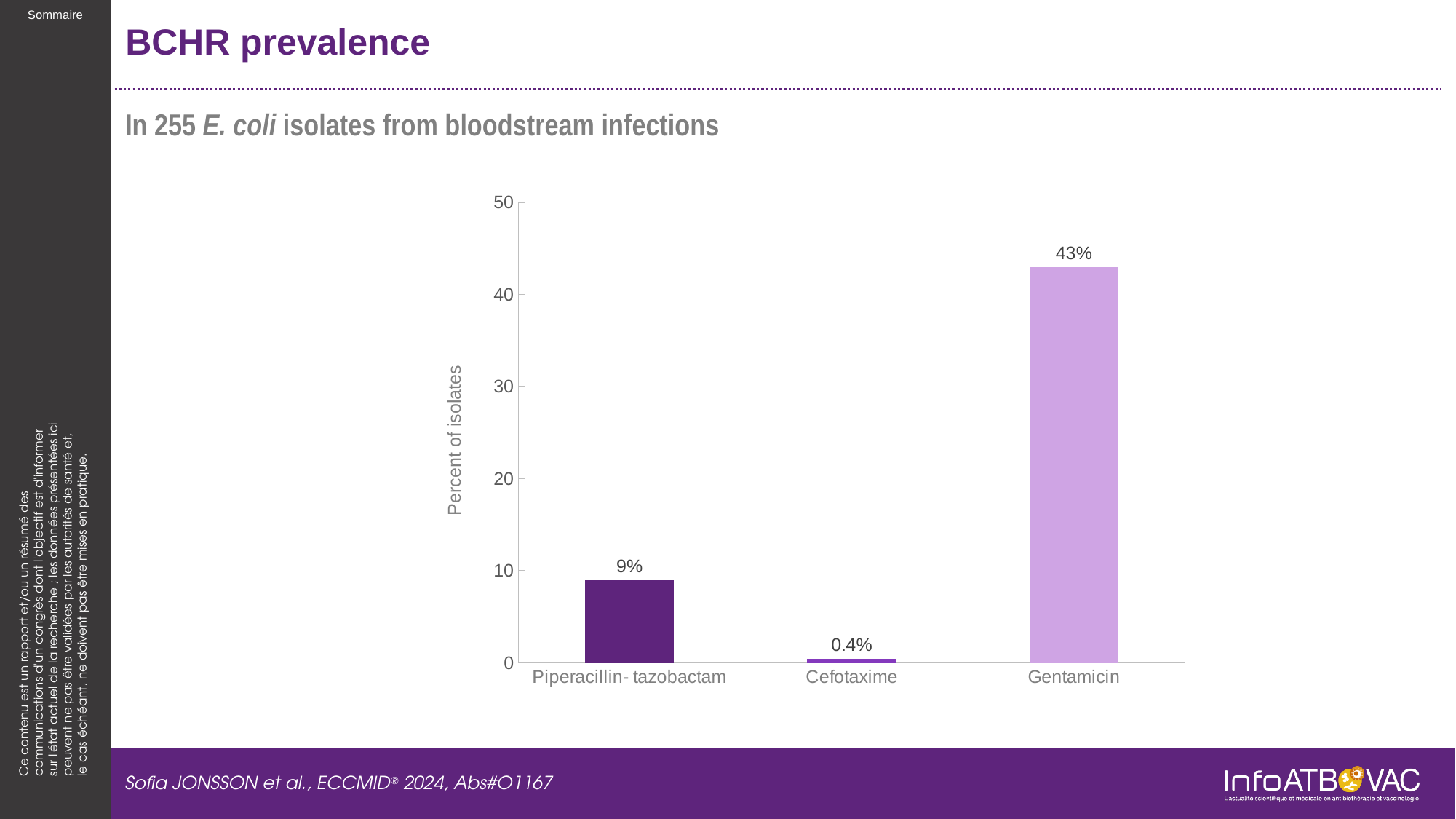

# BCHR prevalence
In 255 E. coli isolates from bloodstream infections

### Chart

| Category | Valeur des Y |
|---|---|
| Piperacillin- tazobactam | 9.0 |
| Cefotaxime | 0.4 |
| Gentamicin | 43.0 |
Percent of isolates
Sofia JONSSON et al., ECCMID® 2024, Abs#O1167